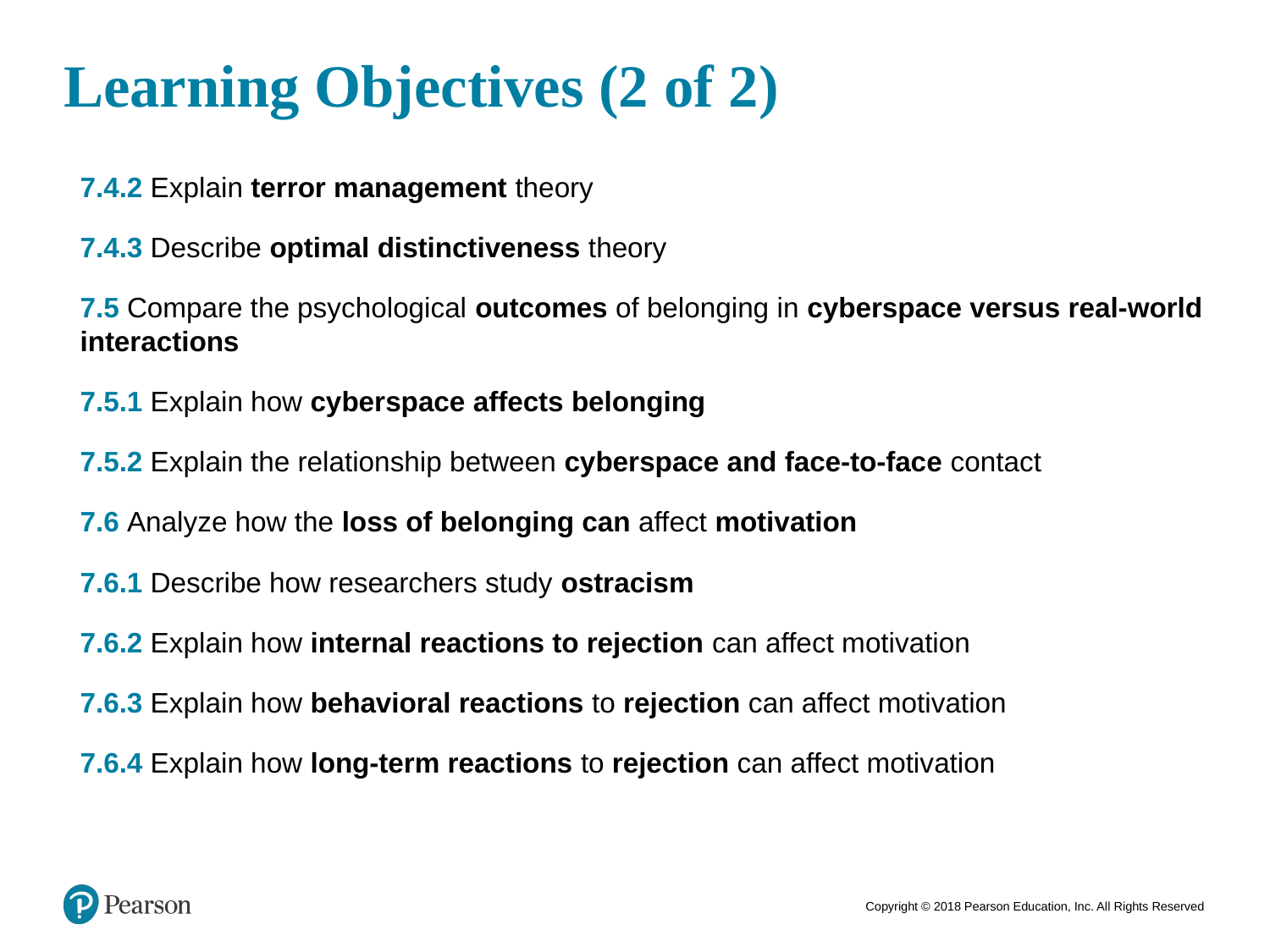

# Learning Objectives (2 of 2)
7.4.2 Explain terror management theory
7.4.3 Describe optimal distinctiveness theory
7.5 Compare the psychological outcomes of belonging in cyberspace versus real-world interactions
7.5.1 Explain how cyberspace affects belonging
7.5.2 Explain the relationship between cyberspace and face-to-face contact
7.6 Analyze how the loss of belonging can affect motivation
7.6.1 Describe how researchers study ostracism
7.6.2 Explain how internal reactions to rejection can affect motivation
7.6.3 Explain how behavioral reactions to rejection can affect motivation
7.6.4 Explain how long-term reactions to rejection can affect motivation